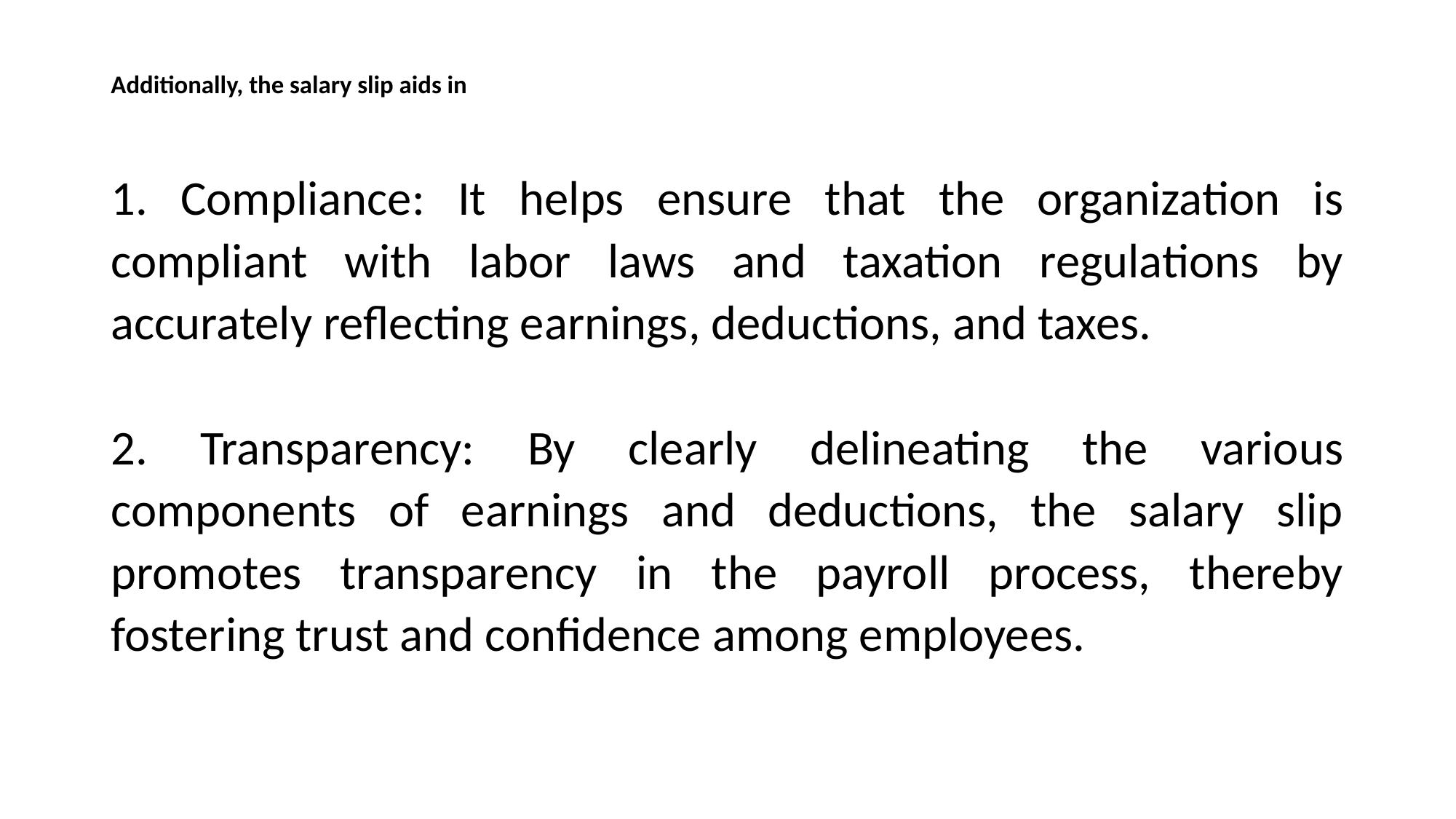

# Additionally, the salary slip aids in
1. Compliance: It helps ensure that the organization is compliant with labor laws and taxation regulations by accurately reflecting earnings, deductions, and taxes.

2. Transparency: By clearly delineating the various components of earnings and deductions, the salary slip promotes transparency in the payroll process, thereby fostering trust and confidence among employees.